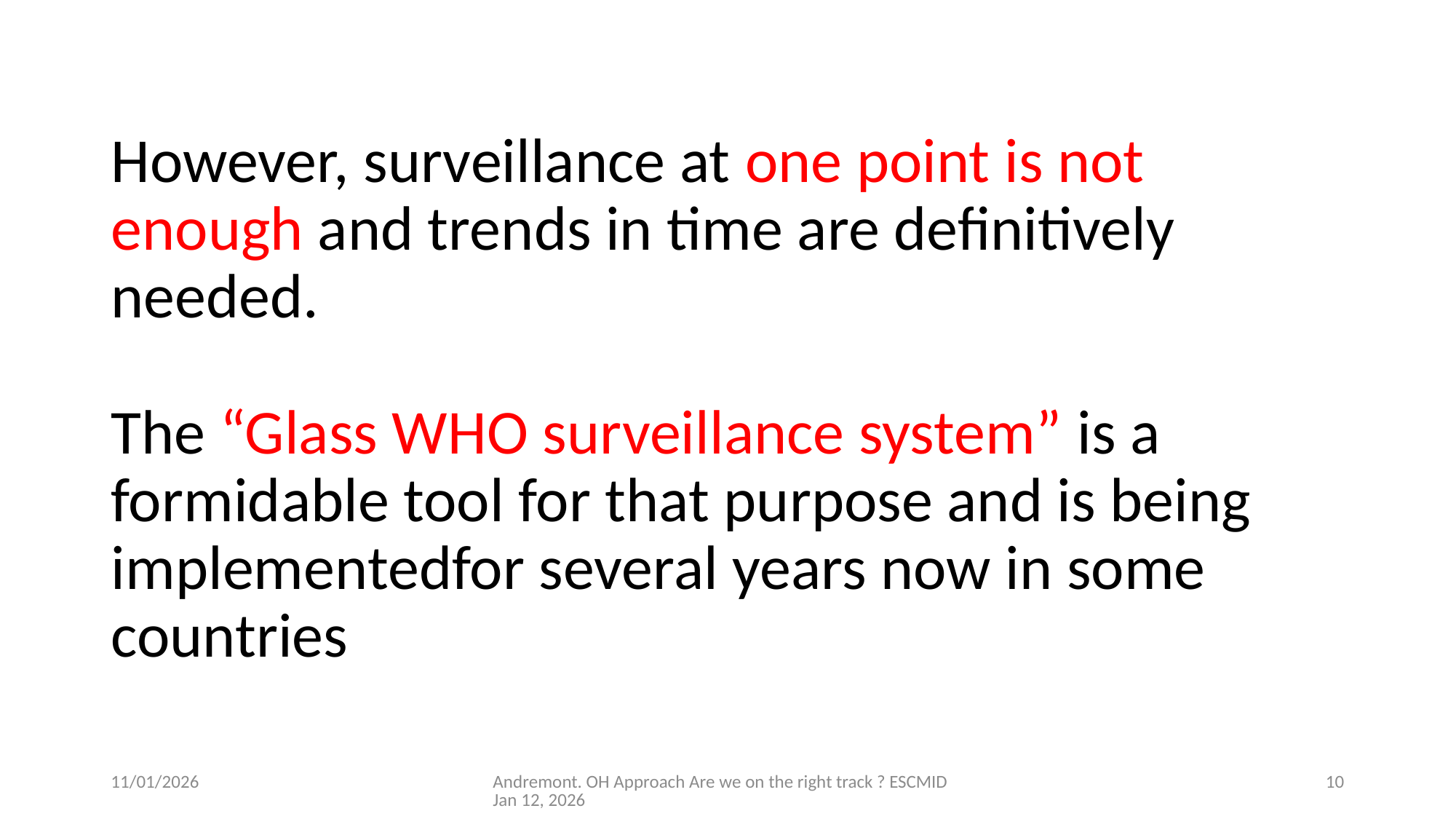

# However, surveillance at one point is not enough and trends in time are definitively needed. The “Glass WHO surveillance system” is a formidable tool for that purpose and is being implementedfor several years now in some countries
11/01/2026
Andremont. OH Approach Are we on the right track ? ESCMID  Jan 12, 2026
10